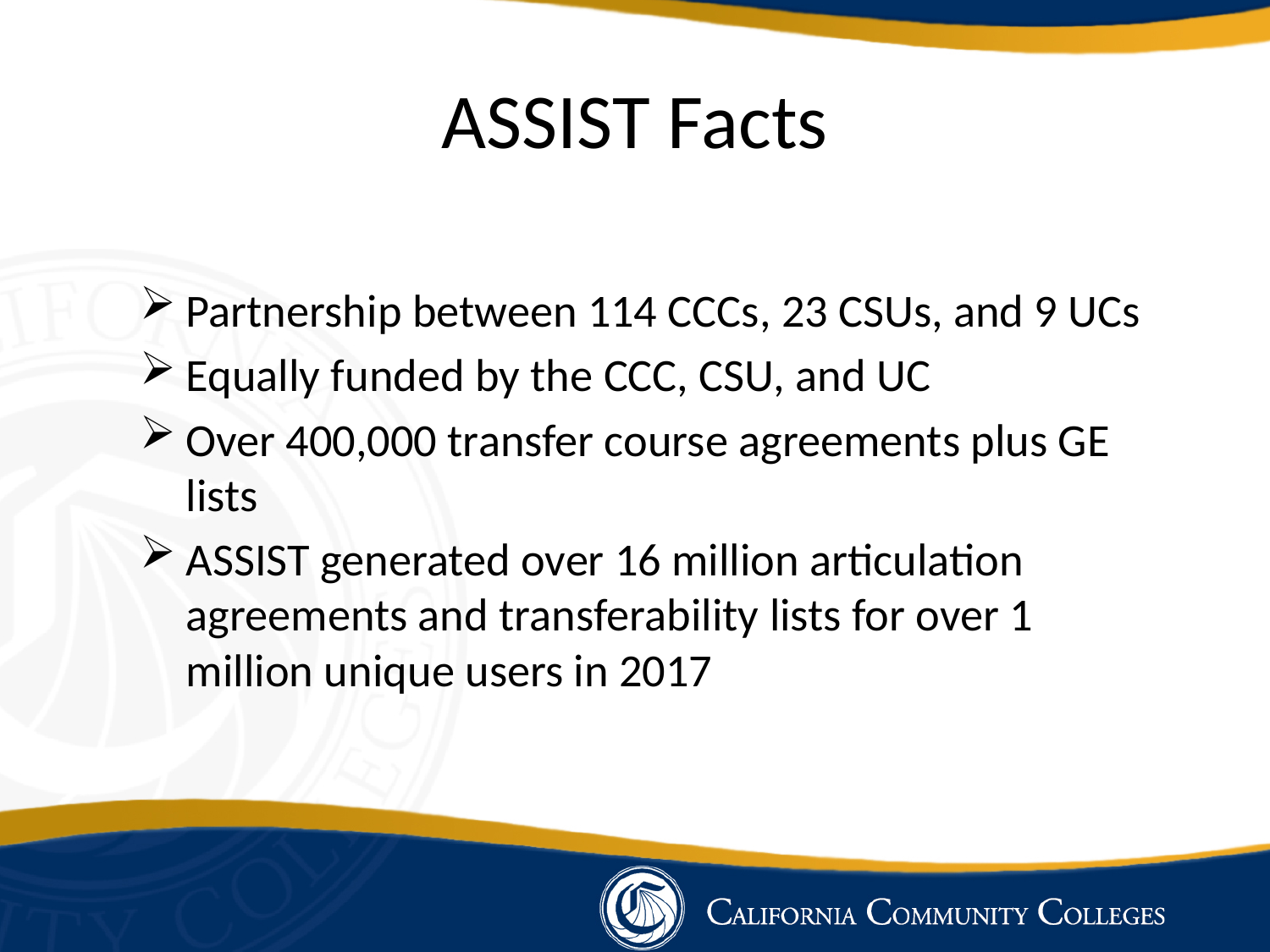

# ASSIST Facts
Partnership between 114 CCCs, 23 CSUs, and 9 UCs
Equally funded by the CCC, CSU, and UC
Over 400,000 transfer course agreements plus GE lists
ASSIST generated over 16 million articulation agreements and transferability lists for over 1 million unique users in 2017